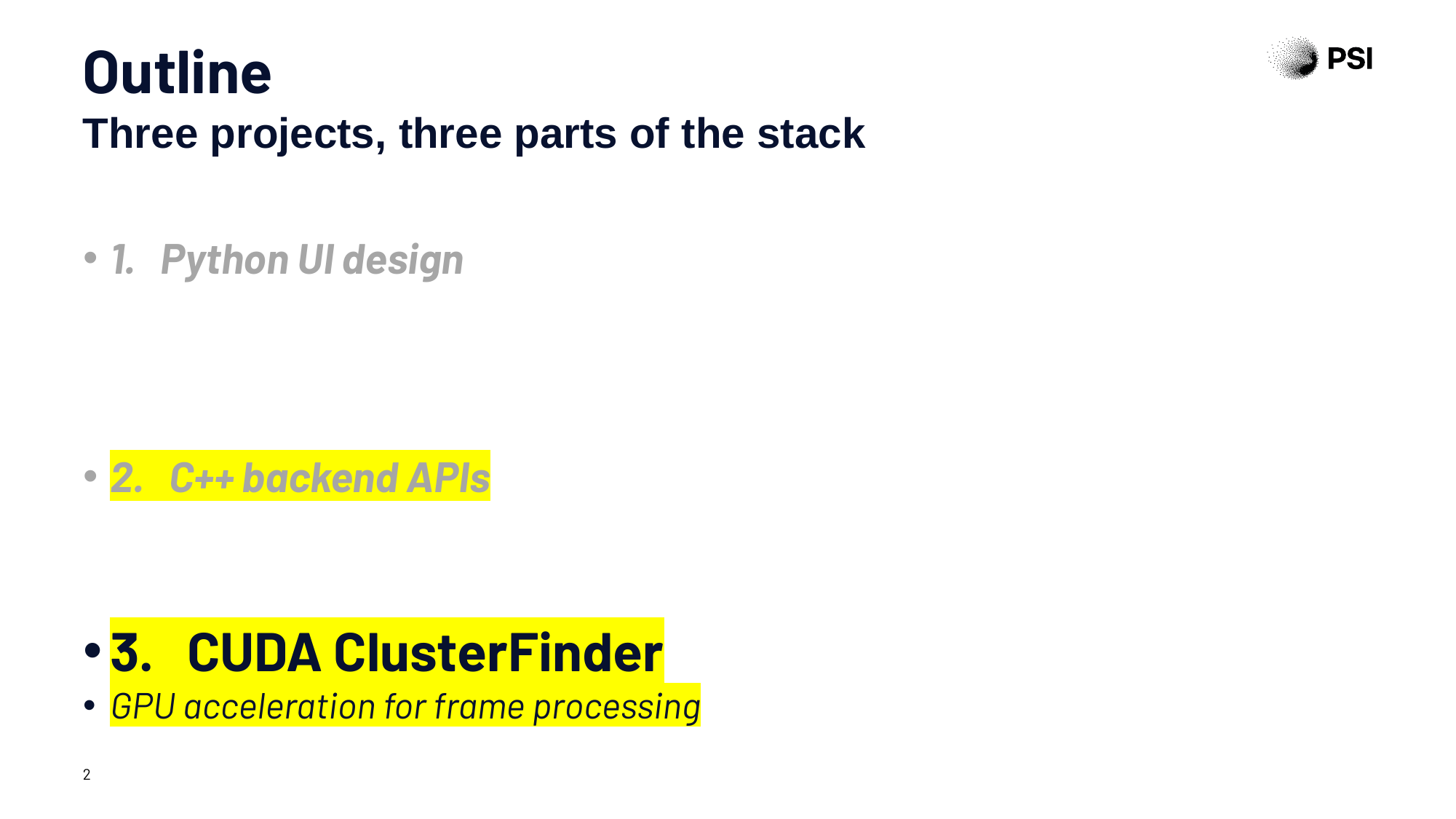

Outline
Three projects, three parts of the stack
1.   Python UI design

2.   C++ backend APIs

3.   CUDA ClusterFinder
GPU acceleration for frame processing
2